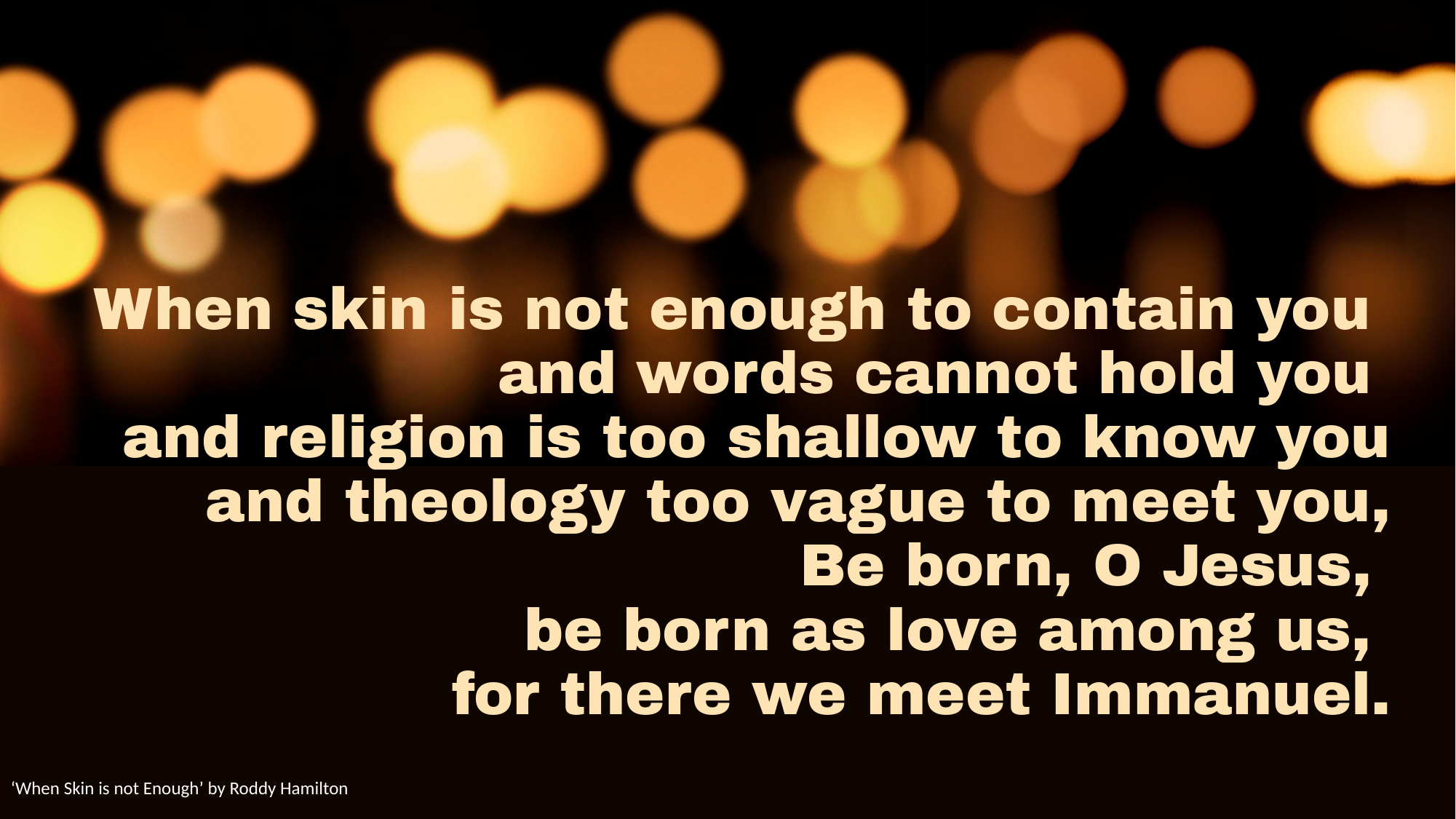

# When skin is not enough to contain you and words cannot hold you and religion is too shallow to know you and theology too vague to meet you, Be born, O Jesus, be born as love among us, for there we meet Immanuel.
‘When Skin is not Enough’ by Roddy Hamilton